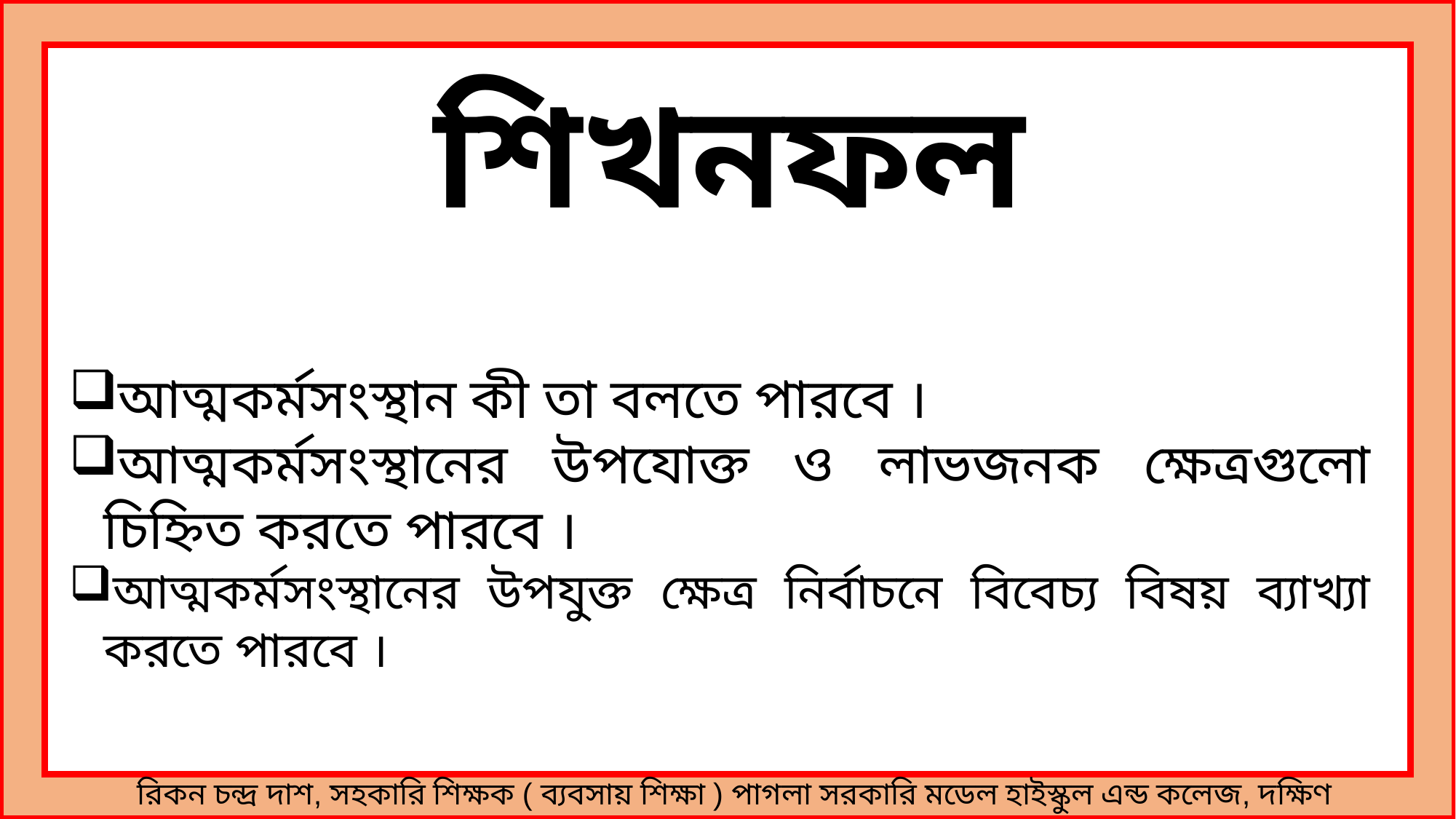

শিখনফল
আত্মকর্মসংস্থান কী তা বলতে পারবে ।
আত্মকর্মসংস্থানের উপযোক্ত ও লাভজনক ক্ষেত্রগুলো চিহ্নিত করতে পারবে ।
আত্মকর্মসংস্থানের উপযুক্ত ক্ষেত্র নির্বাচনে বিবেচ্য বিষয় ব্যাখ্যা করতে পারবে ।